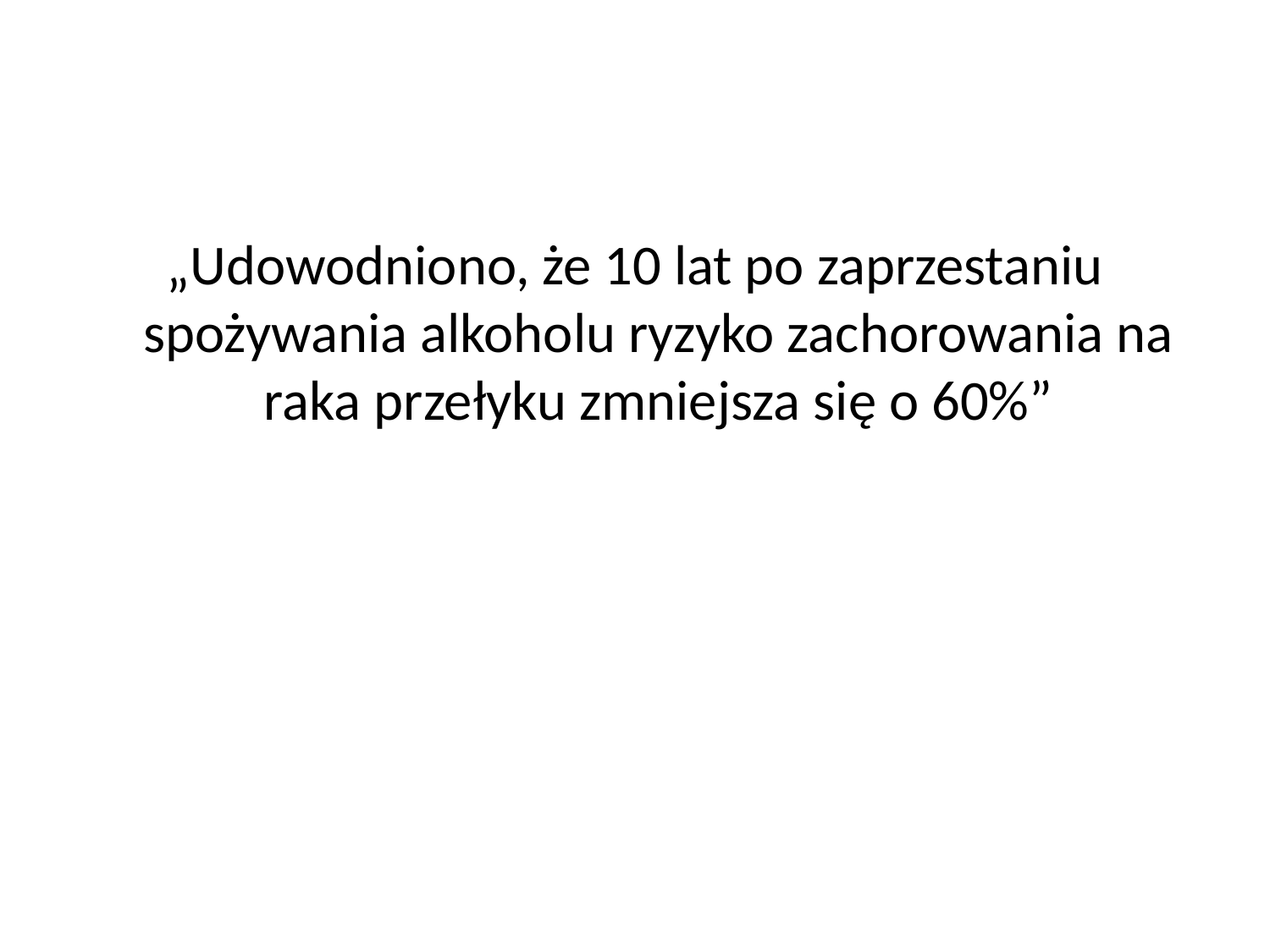

„Udowodniono, że 10 lat po zaprzestaniu spożywania alkoholu ryzyko zachorowania na raka przełyku zmniejsza się o 60%”